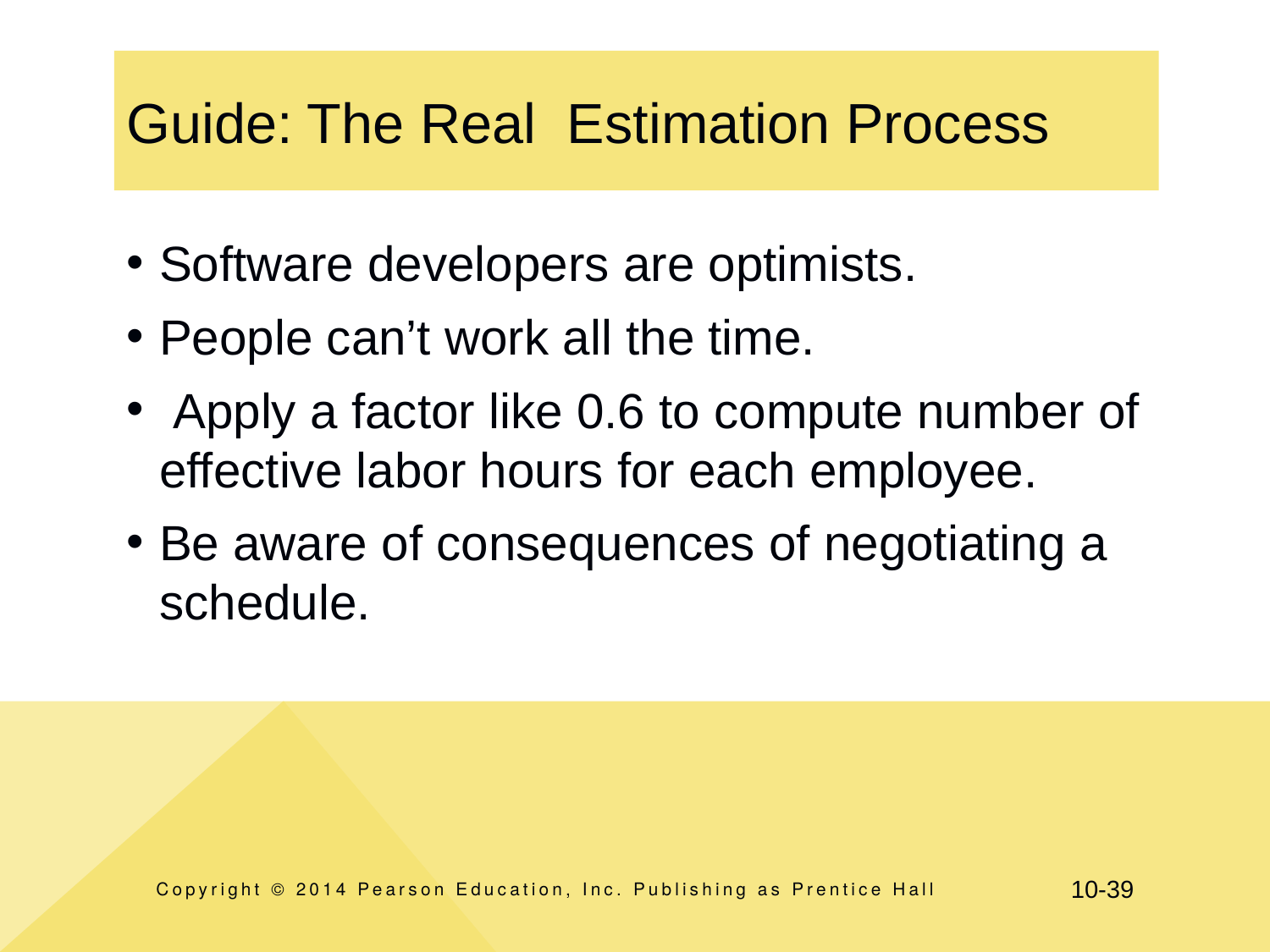

# Guide: The Real  Estimation Process
Software developers are optimists.
People can’t work all the time.
 Apply a factor like 0.6 to compute number of effective labor hours for each employee.
Be aware of consequences of negotiating a schedule.
Copyright © 2014 Pearson Education, Inc. Publishing as Prentice Hall